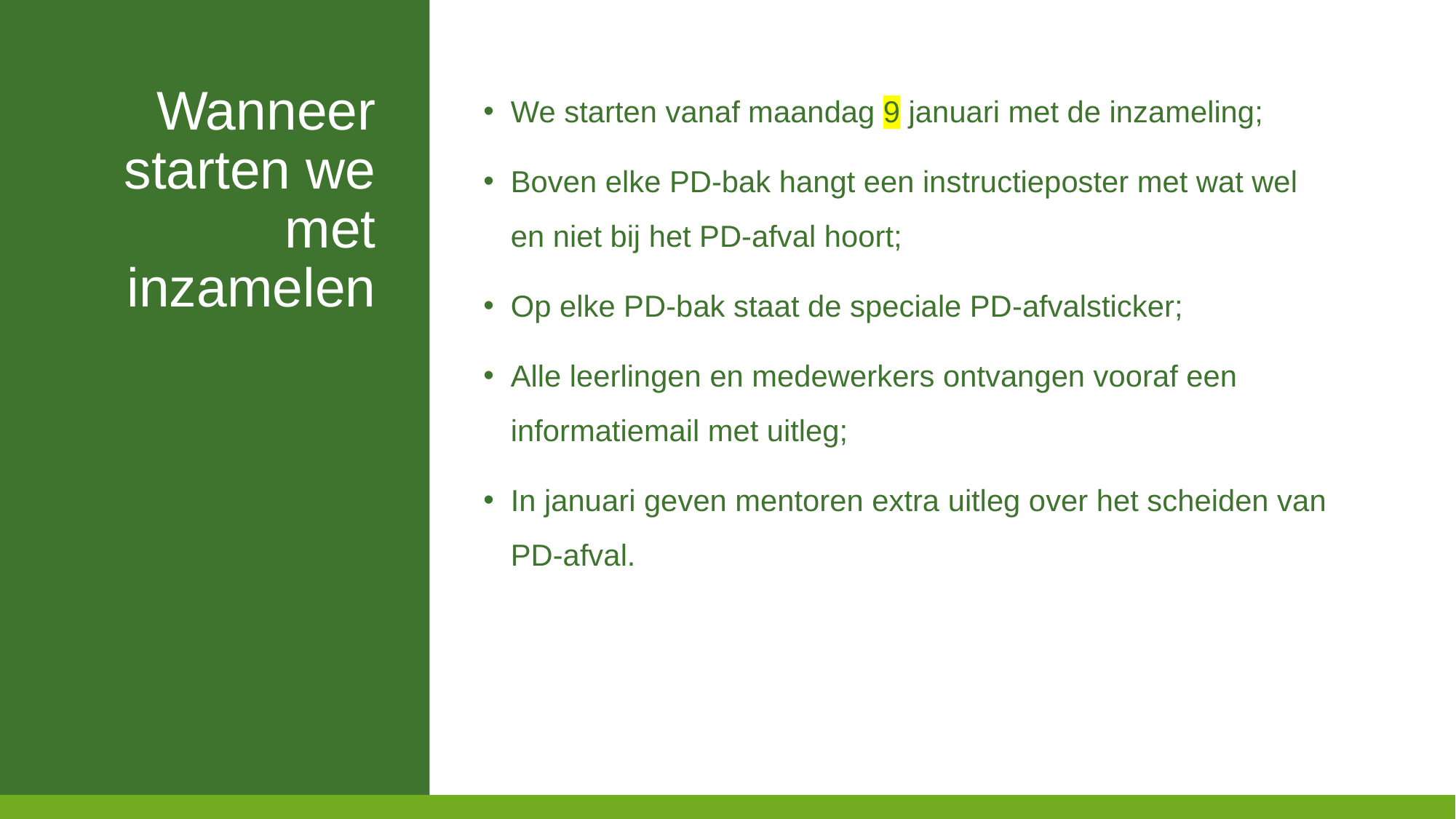

We starten vanaf maandag 9 januari met de inzameling;
Boven elke PD-bak hangt een instructieposter met wat wel en niet bij het PD-afval hoort;
Op elke PD-bak staat de speciale PD-afvalsticker;
Alle leerlingen en medewerkers ontvangen vooraf een informatiemail met uitleg;
In januari geven mentoren extra uitleg over het scheiden van PD-afval.

Wanneer starten we met inzamelen